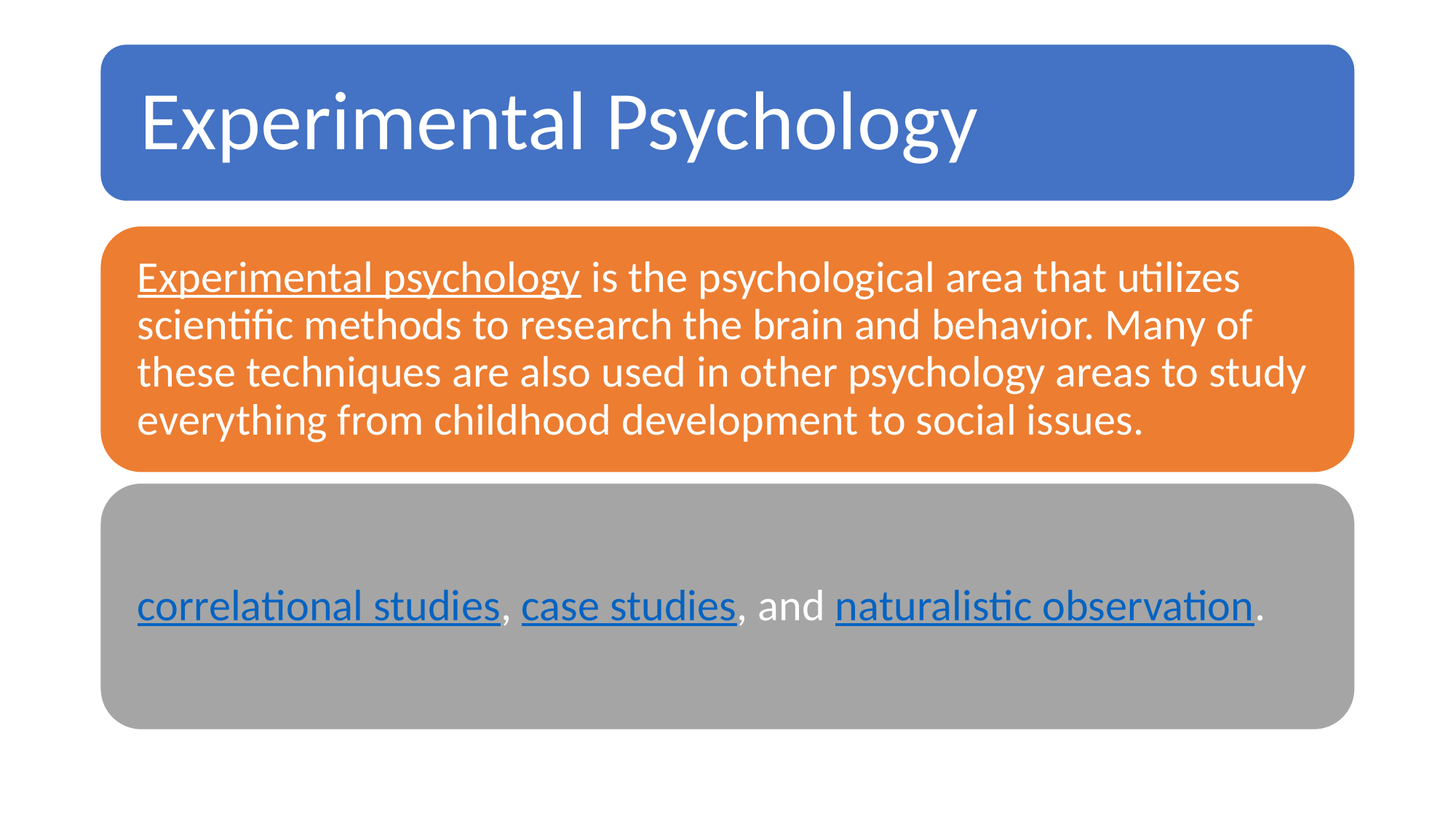

Experimental Psychology
Experimental psychology is the psychological area that utilizes scientific methods to research the brain and behavior. Many of these techniques are also used in other psychology areas to study everything from childhood development to social issues.
correlational studies, case studies, and naturalistic observation.